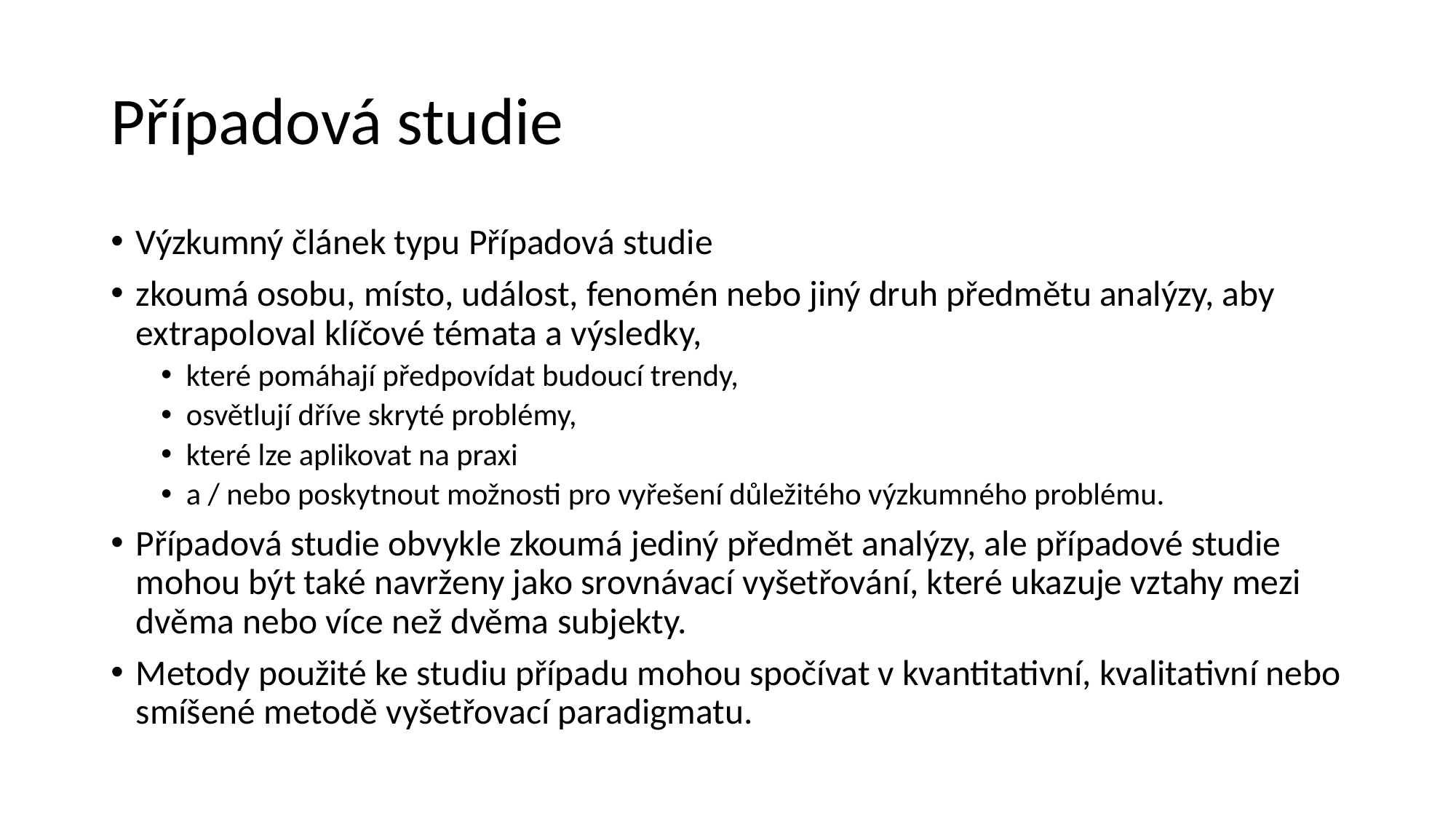

# Případová studie
Výzkumný článek typu Případová studie
zkoumá osobu, místo, událost, fenomén nebo jiný druh předmětu analýzy, aby extrapoloval klíčové témata a výsledky,
které pomáhají předpovídat budoucí trendy,
osvětlují dříve skryté problémy,
které lze aplikovat na praxi
a / nebo poskytnout možnosti pro vyřešení důležitého výzkumného problému.
Případová studie obvykle zkoumá jediný předmět analýzy, ale případové studie mohou být také navrženy jako srovnávací vyšetřování, které ukazuje vztahy mezi dvěma nebo více než dvěma subjekty.
Metody použité ke studiu případu mohou spočívat v kvantitativní, kvalitativní nebo smíšené metodě vyšetřovací paradigmatu.